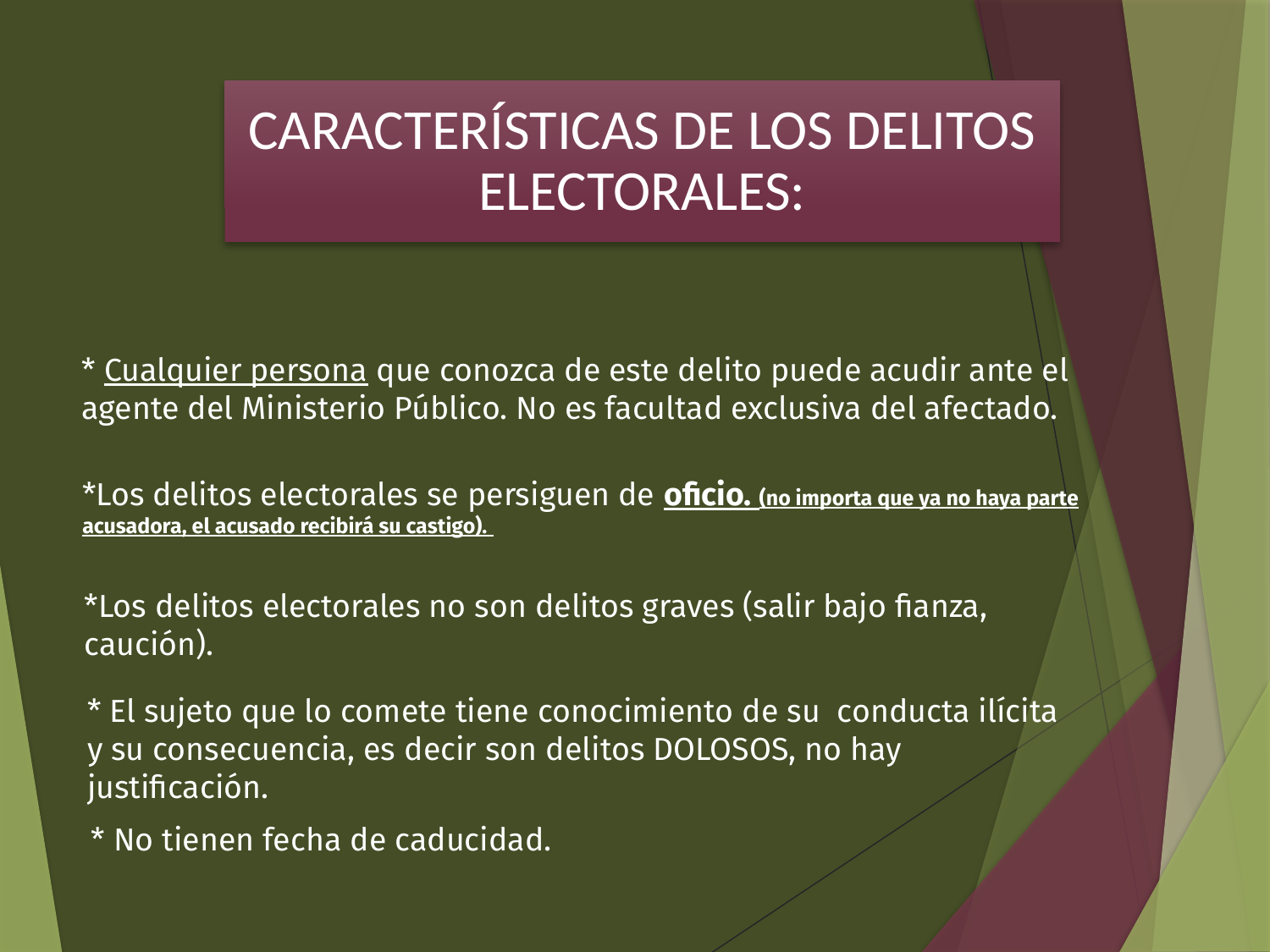

CARACTERÍSTICAS DE LOS DELITOS ELECTORALES:
* Cualquier persona que conozca de este delito puede acudir ante el agente del Ministerio Público. No es facultad exclusiva del afectado.
*Los delitos electorales se persiguen de oficio. (no importa que ya no haya parte acusadora, el acusado recibirá su castigo).
*Los delitos electorales no son delitos graves (salir bajo fianza, caución).
* El sujeto que lo comete tiene conocimiento de su  conducta ilícita y su consecuencia, es decir son delitos DOLOSOS, no hay justificación.

* No tienen fecha de caducidad.